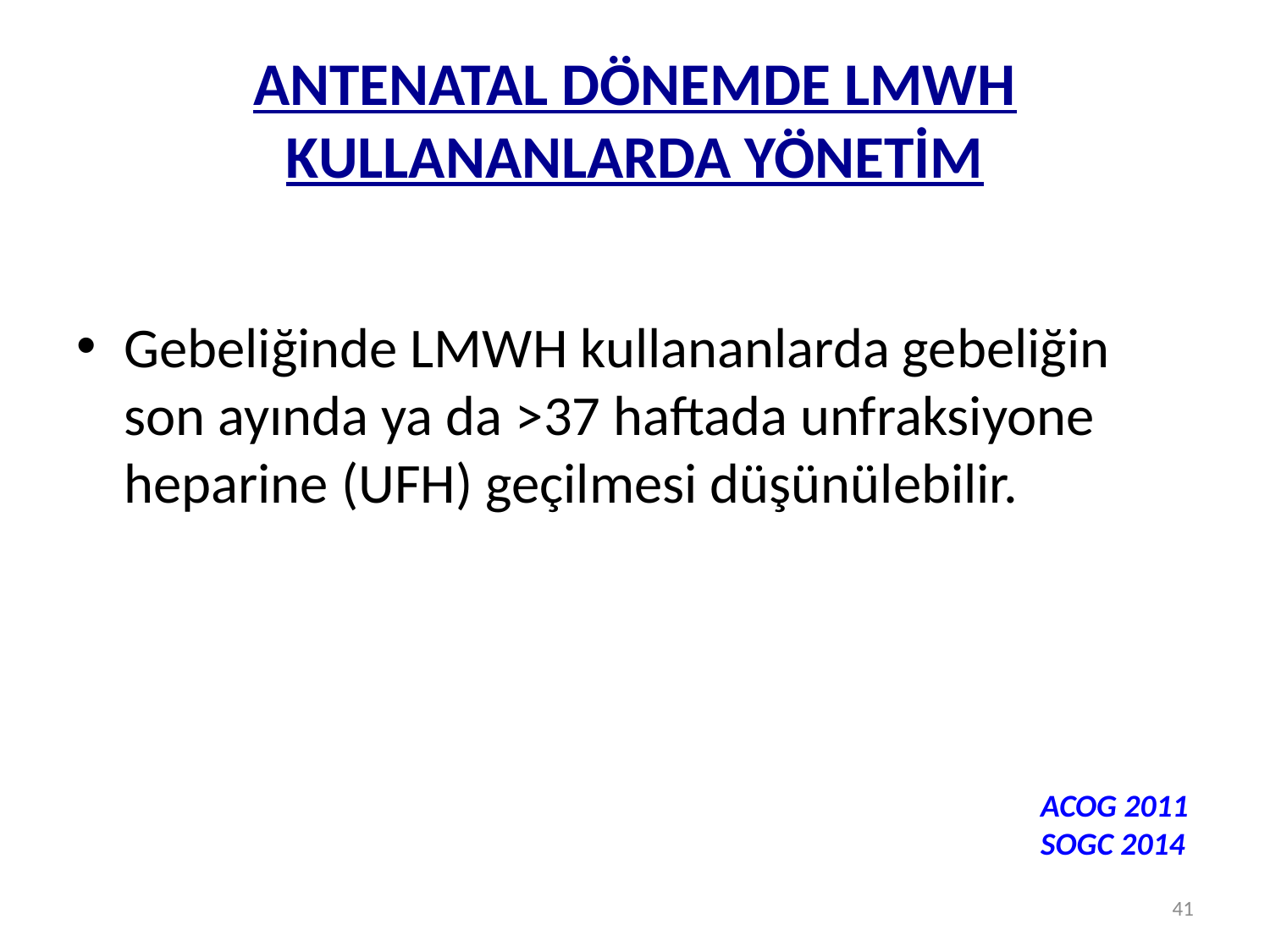

# ANTENATAL DÖNEMDE LMWH KULLANANLARDA YÖNETİM
Gebeliğinde LMWH kullananlarda gebeliğin son ayında ya da >37 haftada unfraksiyone heparine (UFH) geçilmesi düşünülebilir.

ACOG 2011
SOGC 2014
41